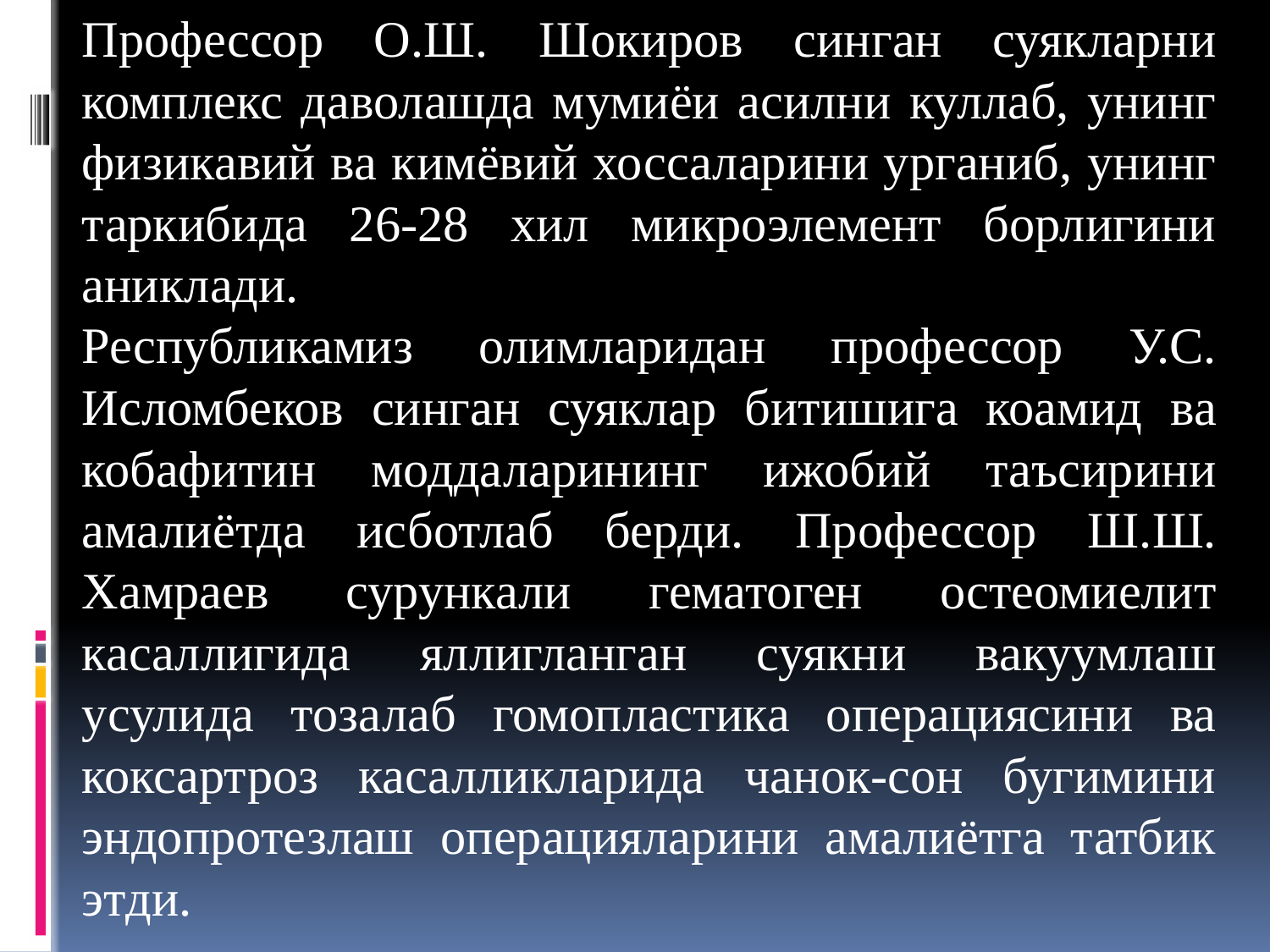

Профессор О.Ш. Шокиров синган суякларни комплекс даволашда мумиёи асилни куллаб, унинг физикавий ва кимёвий хоссаларини урганиб, унинг таркибида 26-28 хил микроэлемент борлигини аниклади.
Республикамиз олимларидан профессор У.С. Исломбеков синган суяклар битишига коамид ва кобафитин моддаларининг ижобий таъсирини амалиётда исботлаб берди. Профессор Ш.Ш. Хамраев сурункали гематоген остеомиелит касаллигида яллигланган суякни вакуумлаш усулида тозалаб гомопластика операциясини ва коксартроз касалликларида чанок-сон бугимини эндопротезлаш операцияларини амалиётга татбик этди.